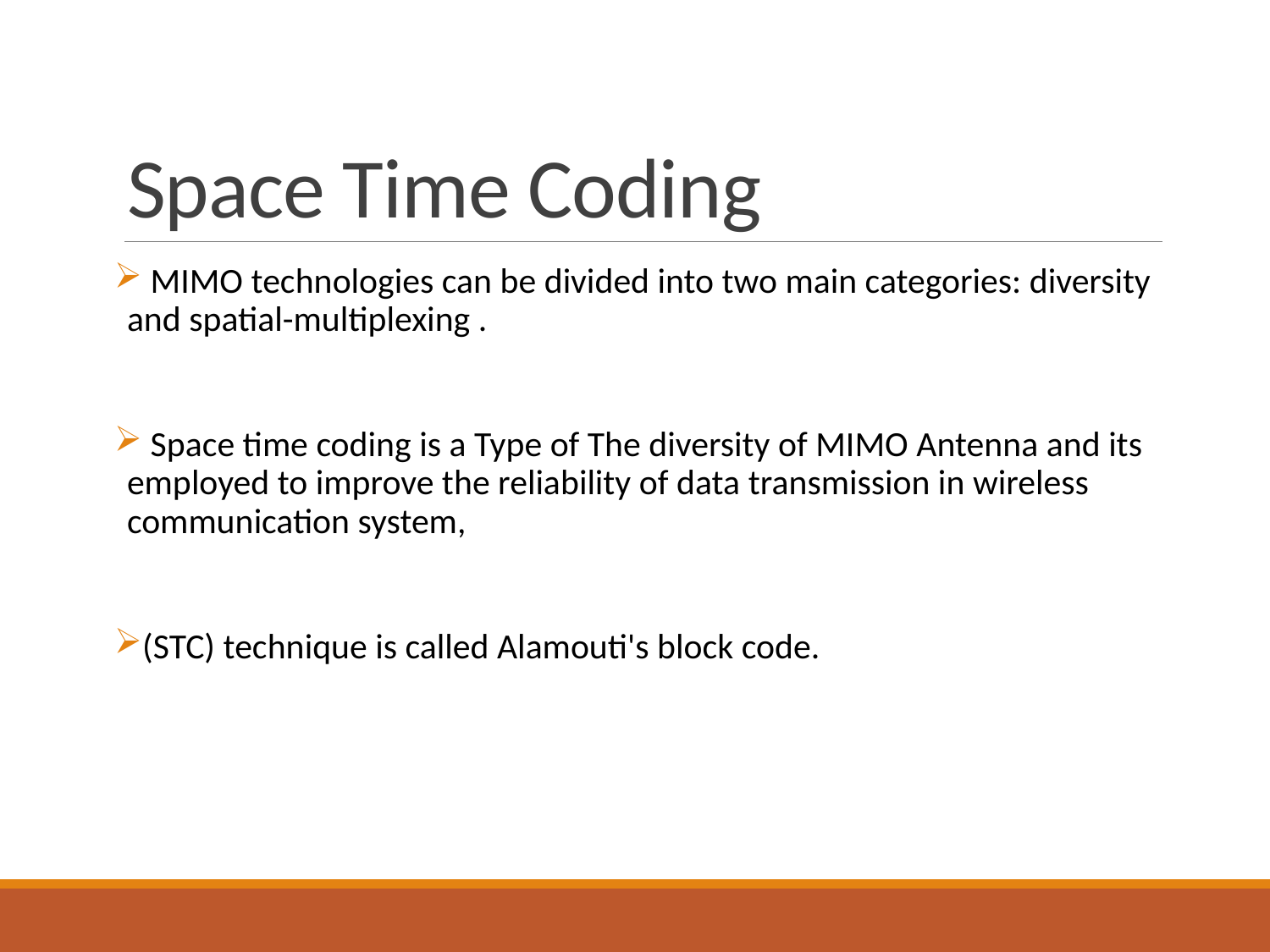

# Space Time Coding
 MIMO technologies can be divided into two main categories: diversity and spatial-multiplexing .

 Space time coding is a Type of The diversity of MIMO Antenna and its employed to improve the reliability of data transmission in wireless communication system,

(STC) technique is called Alamouti's block code.